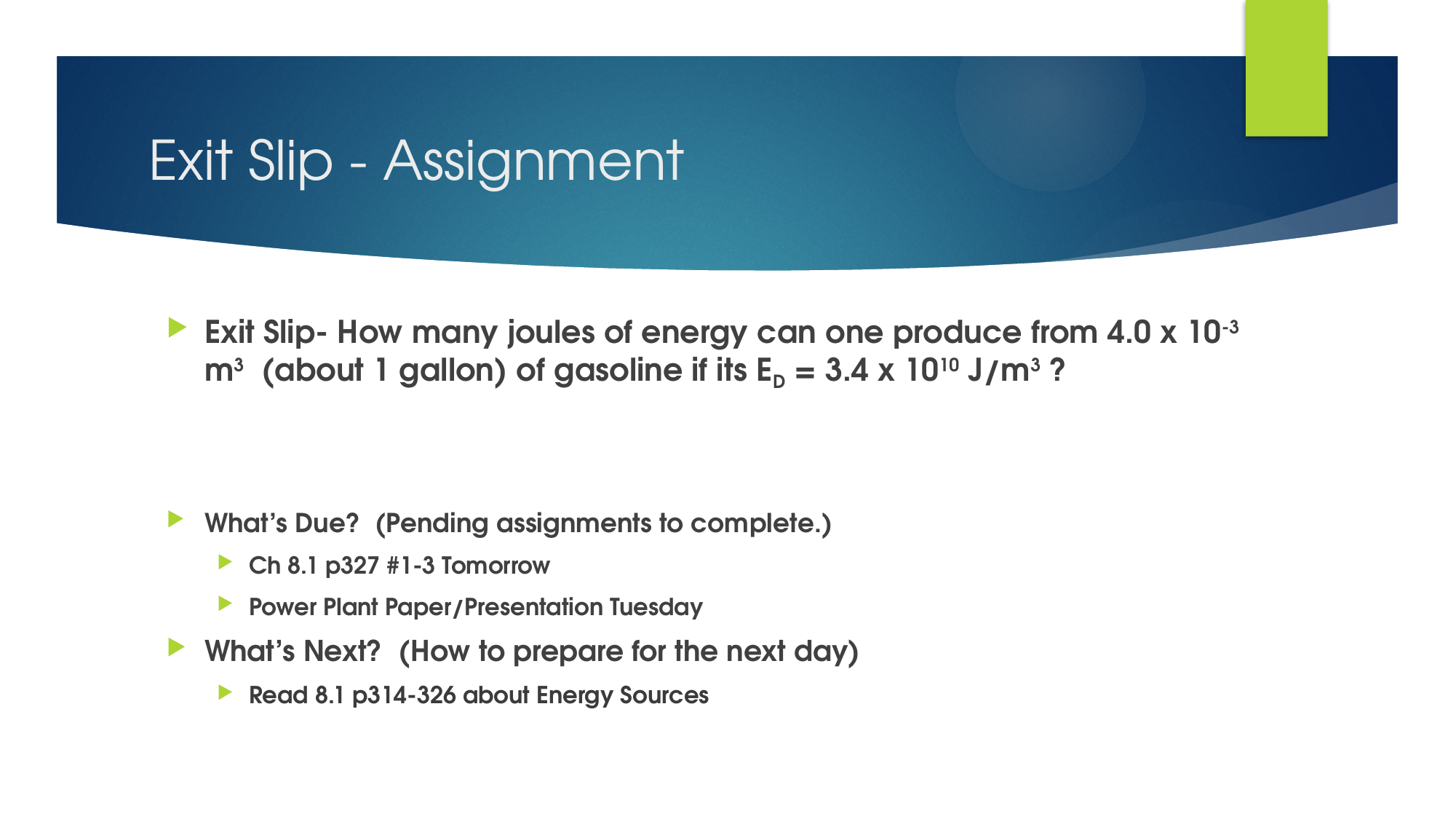

# Exit Slip - Assignment
Exit Slip- How many joules of energy can one produce from 4.0 x 10-3 m3  (about 1 gallon) of gasoline if its ED = 3.4 x 1010 J/m3 ?

What’s Due?  (Pending assignments to complete.)
Ch 8.1 p327 #1-3 Tomorrow
Power Plant Paper/Presentation Tuesday
What’s Next?  (How to prepare for the next day)
Read 8.1 p314-326 about Energy Sources